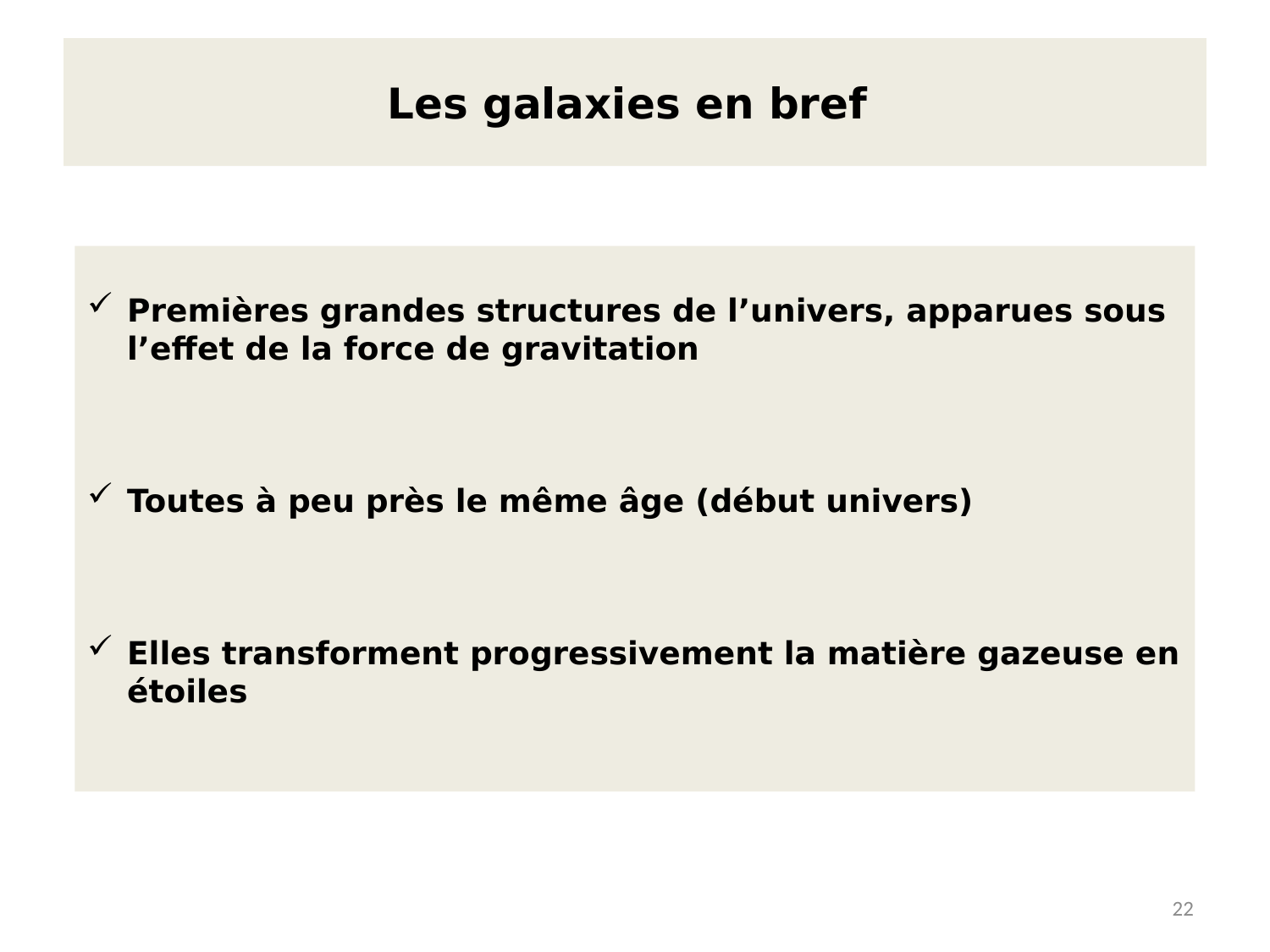

# Les galaxies en bref

Premières grandes structures de l’univers, apparues sous l’effet de la force de gravitation
Toutes à peu près le même âge (début univers)
Elles transforment progressivement la matière gazeuse en étoiles

22